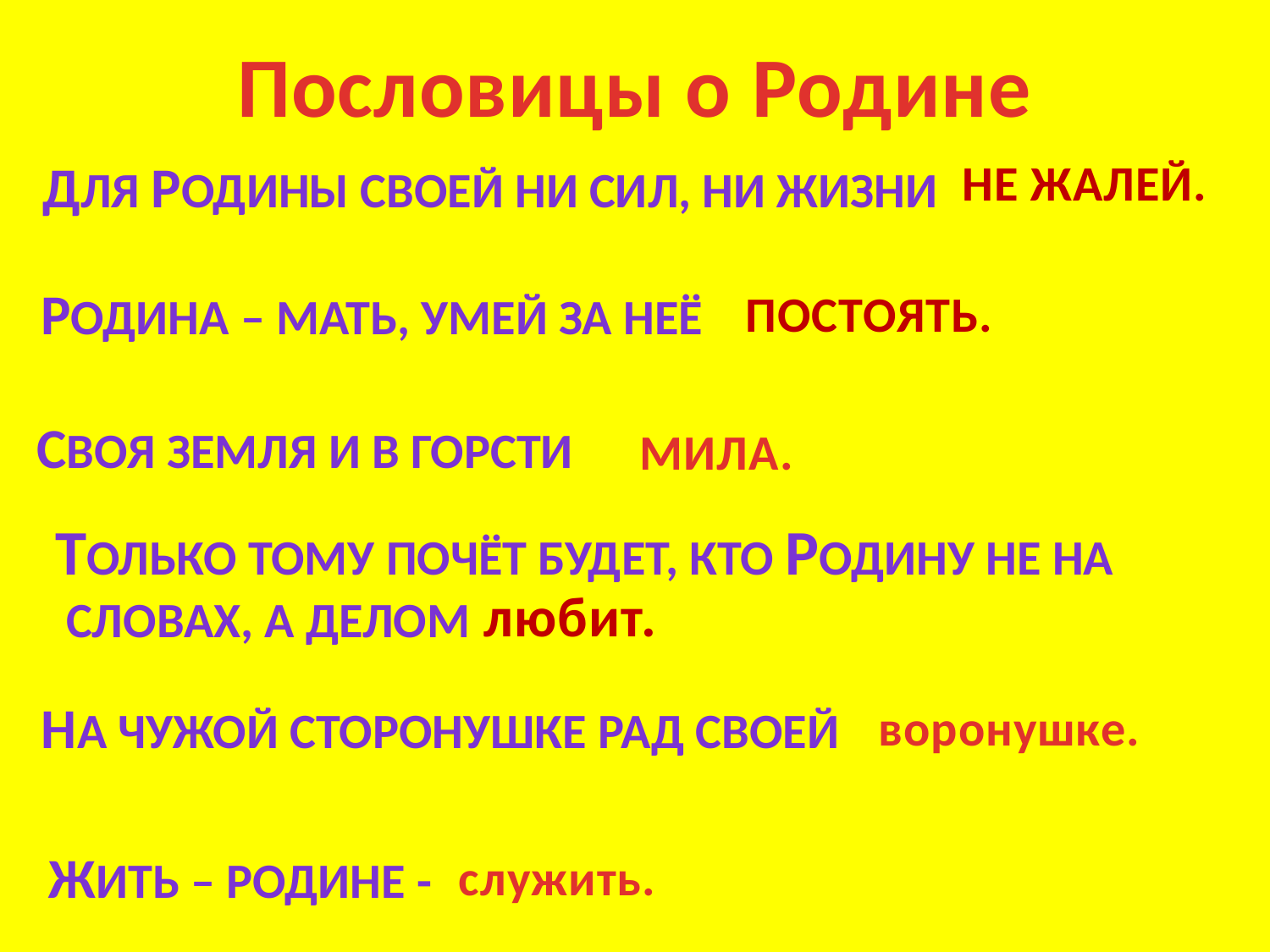

Пословицы о Родине
ДЛЯ РОДИНЫ СВОЕЙ НИ СИЛ, НИ ЖИЗНИ
НЕ ЖАЛЕЙ.
РОДИНА – МАТЬ, УМЕЙ ЗА НЕЁ
ПОСТОЯТЬ.
СВОЯ ЗЕМЛЯ И В ГОРСТИ
МИЛА.
Только тому почёт будет, кто Родину не на
 словах, А делом
любит.
На чужой сторонушке рад своей
воронушке.
Жить – Родине -
служить.